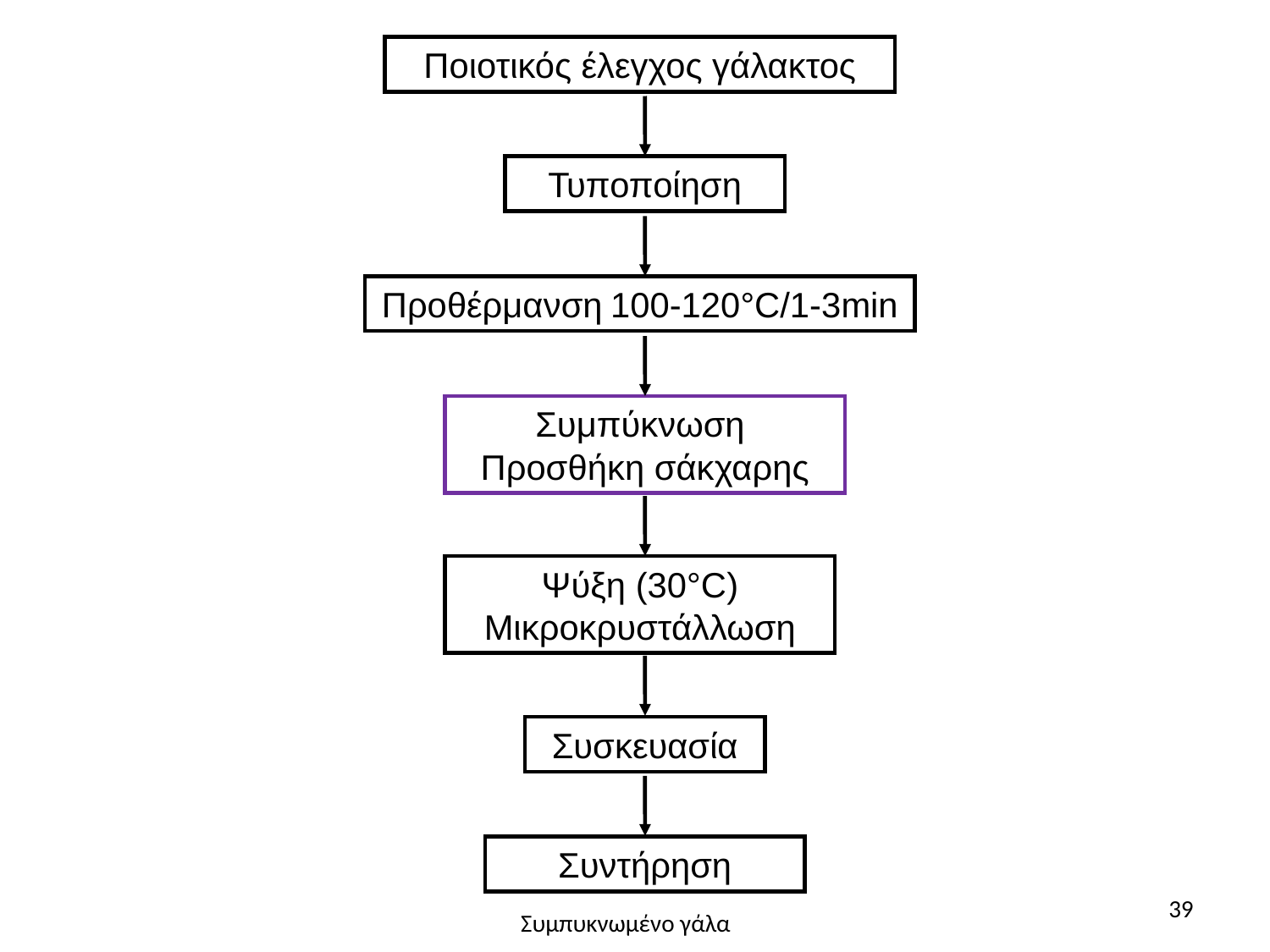

Ποιοτικός έλεγχος γάλακτος

Τυποποίηση

Προθέρμανση 100-120°C/1-3min

Συμπύκνωση
Προσθήκη σάκχαρης

Ψύξη (30°C)
Μικροκρυστάλλωση

Συσκευασία

Συντήρηση
39
Συμπυκνωμένο γάλα